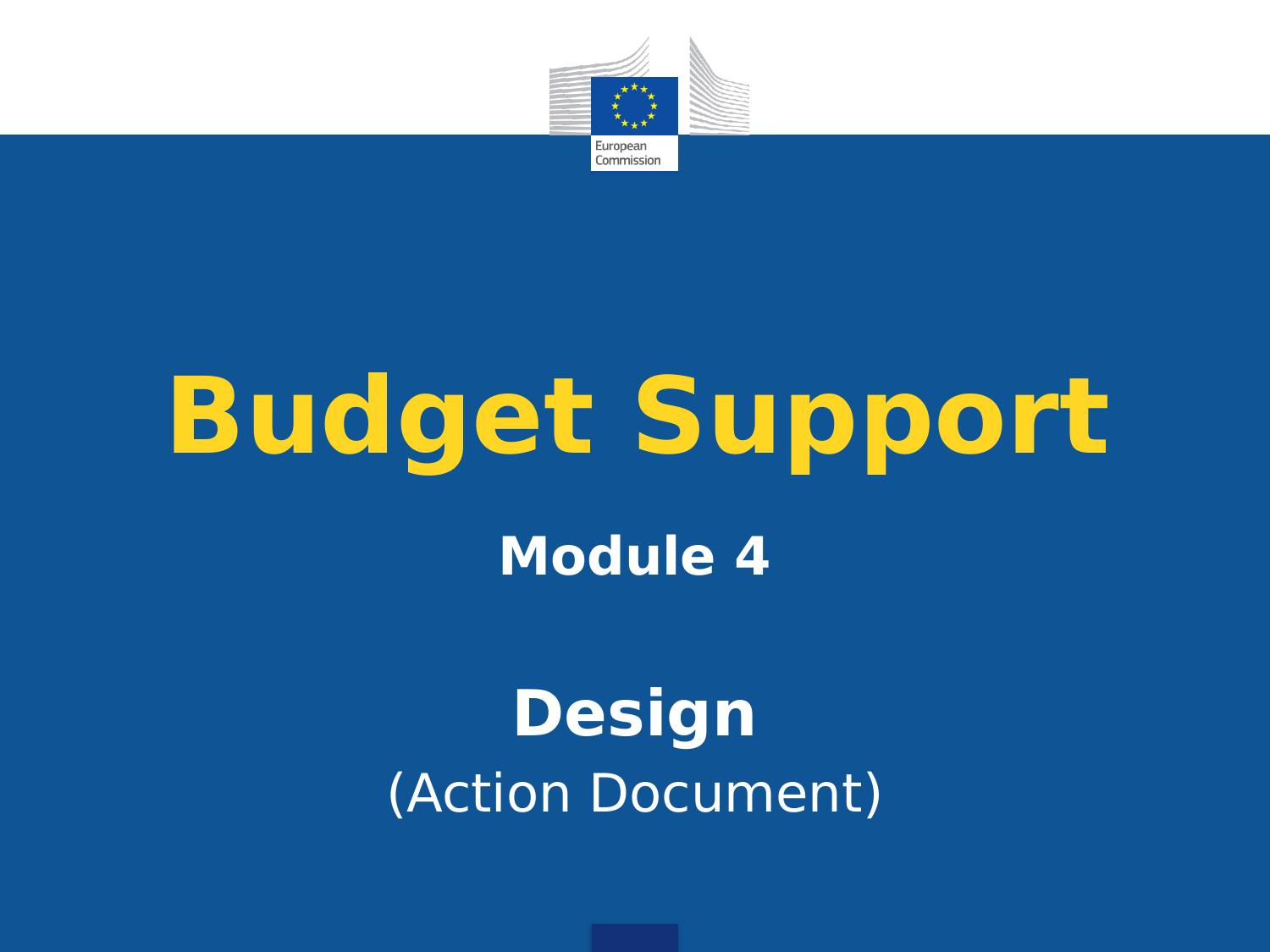

# Budget Support
Module 4

Design
(Action Document)